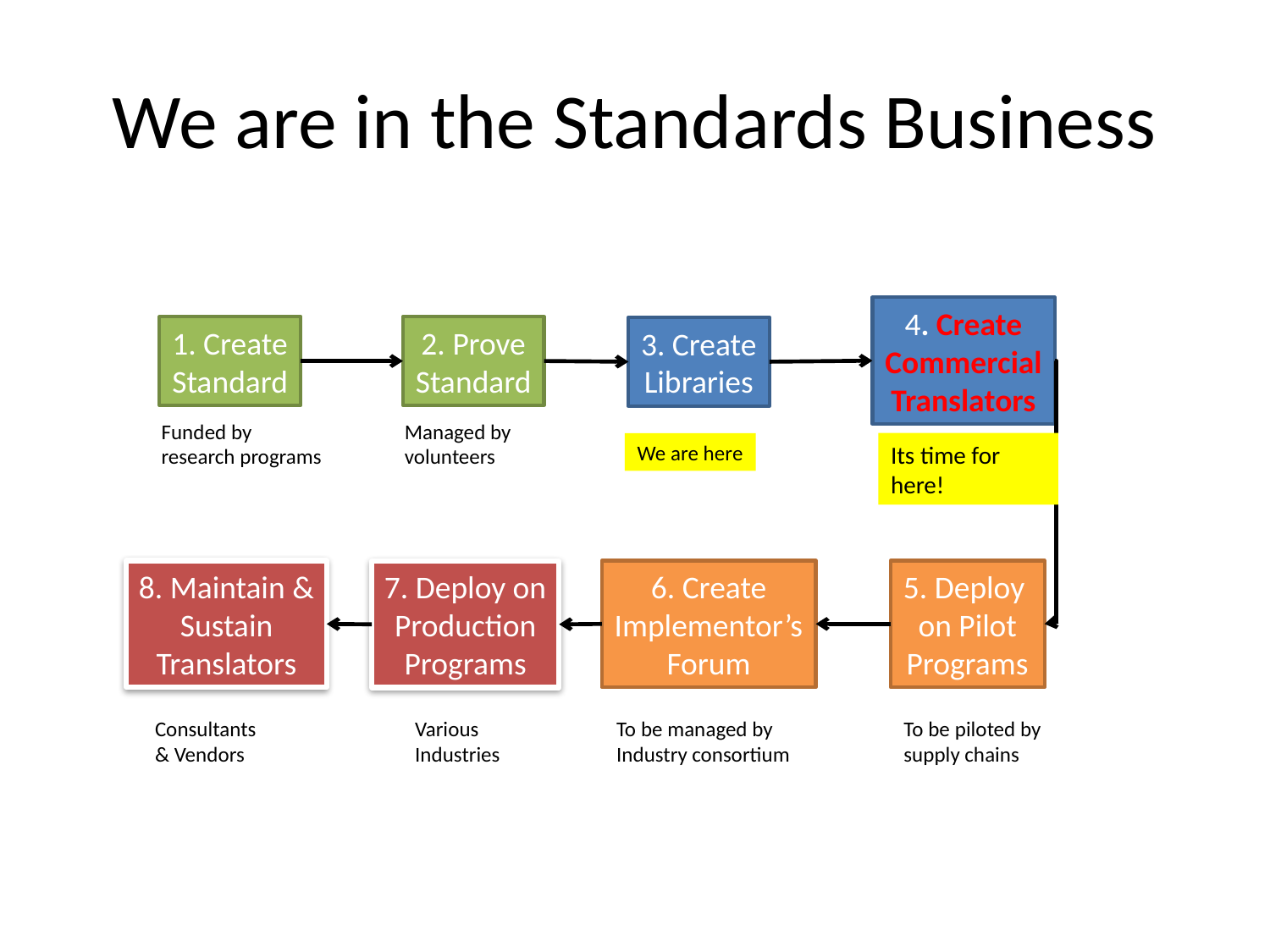

# We are in the Standards Business
4. Create
Commercial
Translators
1. Create
Standard
2. Prove
Standard
3. Create
Libraries
Funded by
research programs
Managed by
volunteers
We are here
Its time for here!
8. Maintain &
Sustain
Translators
6. Create
Implementor’s
Forum
5. Deploy
on Pilot
Programs
7. Deploy on
Production
Programs
Consultants
& Vendors
Various
Industries
To be managed by
Industry consortium
To be piloted by
supply chains